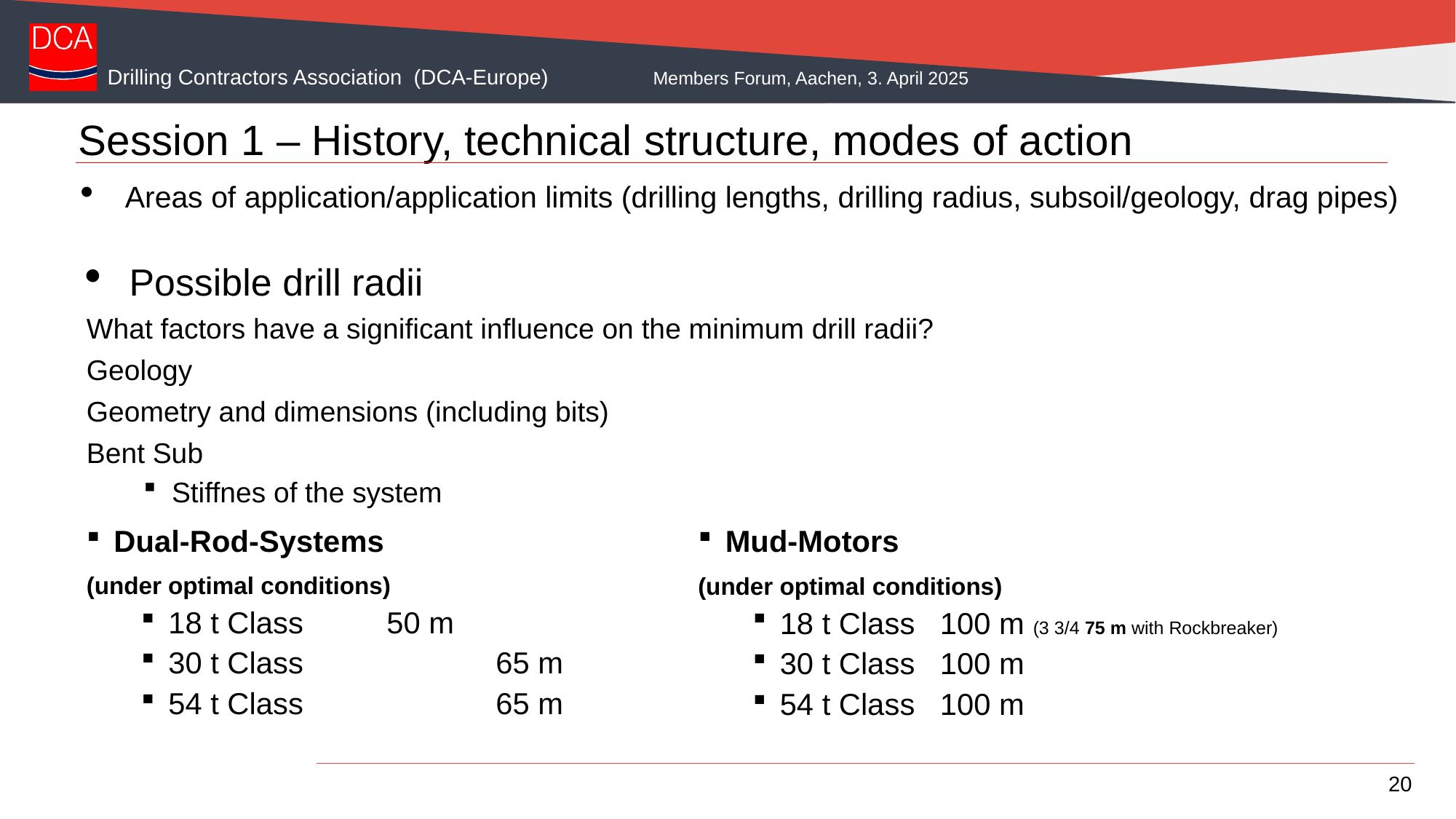

# Session 1 – History, technical structure, modes of action
Areas of application/application limits (drilling lengths, drilling radius, subsoil/geology, drag pipes)

Possible drill radii
What factors have a significant influence on the minimum drill radii?
Geology
Geometry and dimensions (including bits)
Bent Sub
Stiffnes of the system
Dual-Rod-Systems
(under optimal conditions)
18 t Class 	50 m
30 t Class		65 m
54 t Class		65 m

Mud-Motors
(under optimal conditions)
18 t Class   100 m (3 3/4 75 m with Rockbreaker)
30 t Class   100 m
54 t Class   100 m